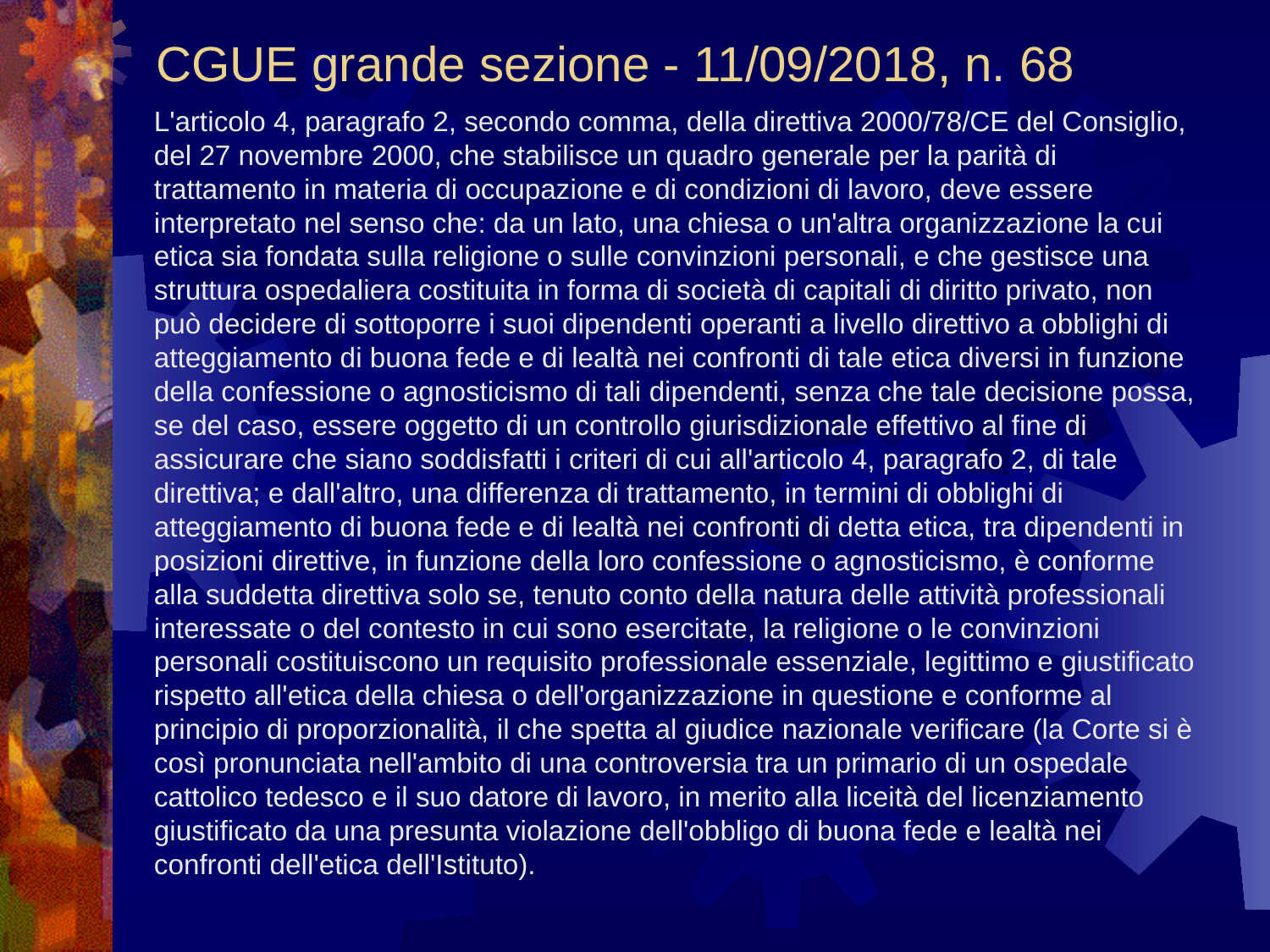

# CGUE grande sezione - 11/09/2018, n. 68
L'articolo 4, paragrafo 2, secondo comma, della direttiva 2000/78/CE del Consiglio, del 27 novembre 2000, che stabilisce un quadro generale per la parità di trattamento in materia di occupazione e di condizioni di lavoro, deve essere interpretato nel senso che: da un lato, una chiesa o un'altra organizzazione la cui etica sia fondata sulla religione o sulle convinzioni personali, e che gestisce una struttura ospedaliera costituita in forma di società di capitali di diritto privato, non può decidere di sottoporre i suoi dipendenti operanti a livello direttivo a obblighi di atteggiamento di buona fede e di lealtà nei confronti di tale etica diversi in funzione della confessione o agnosticismo di tali dipendenti, senza che tale decisione possa, se del caso, essere oggetto di un controllo giurisdizionale effettivo al fine di assicurare che siano soddisfatti i criteri di cui all'articolo 4, paragrafo 2, di tale direttiva; e dall'altro, una differenza di trattamento, in termini di obblighi di atteggiamento di buona fede e di lealtà nei confronti di detta etica, tra dipendenti in posizioni direttive, in funzione della loro confessione o agnosticismo, è conforme alla suddetta direttiva solo se, tenuto conto della natura delle attività professionali interessate o del contesto in cui sono esercitate, la religione o le convinzioni personali costituiscono un requisito professionale essenziale, legittimo e giustificato rispetto all'etica della chiesa o dell'organizzazione in questione e conforme al principio di proporzionalità, il che spetta al giudice nazionale verificare (la Corte si è così pronunciata nell'ambito di una controversia tra un primario di un ospedale cattolico tedesco e il suo datore di lavoro, in merito alla liceità del licenziamento giustificato da una presunta violazione dell'obbligo di buona fede e lealtà nei confronti dell'etica dell'Istituto).